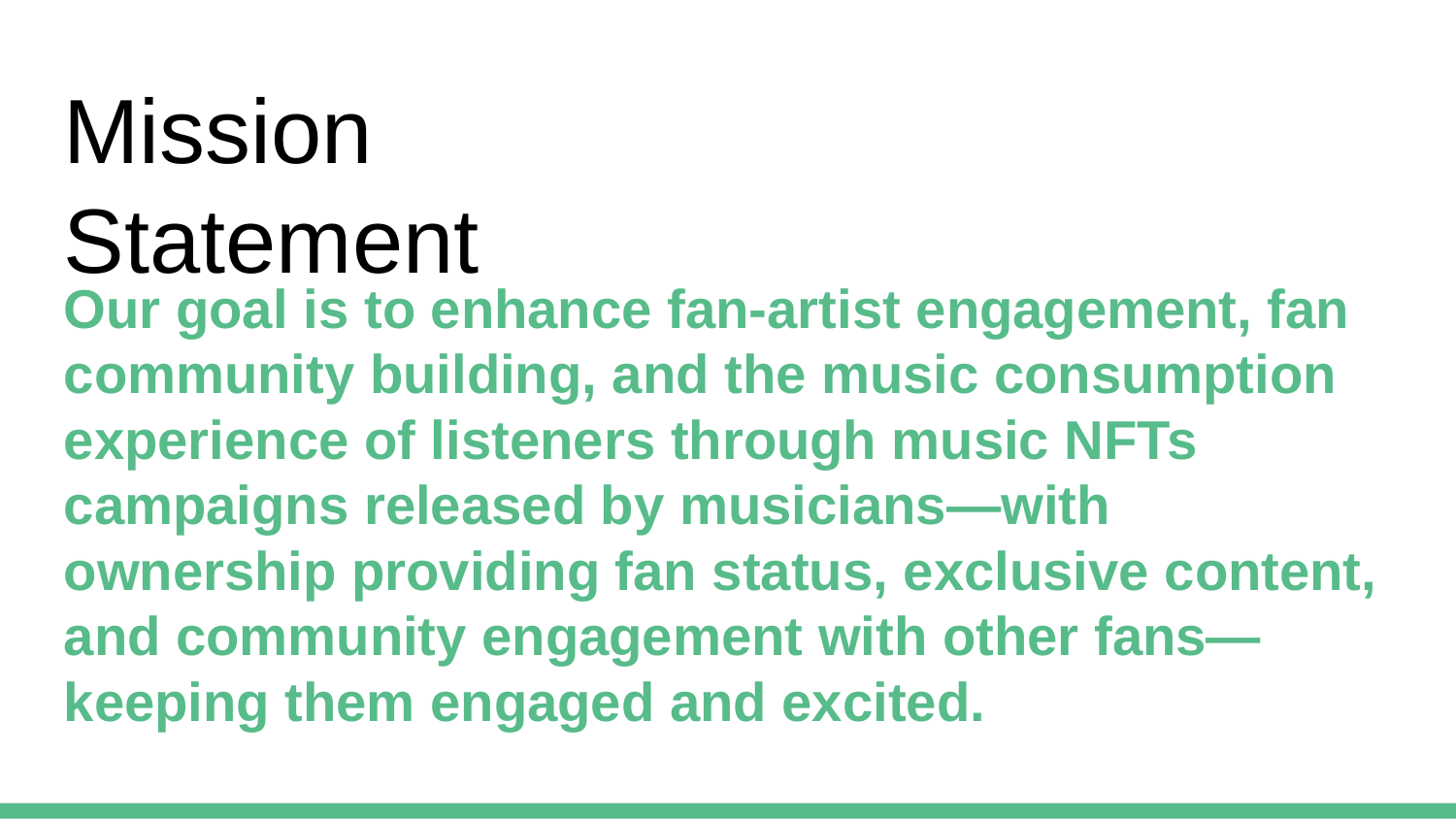

Mission Statement

Our goal is to enhance fan-artist engagement, fan community building, and the music consumption experience of listeners through music NFTs campaigns released by musicians—with ownership providing fan status, exclusive content, and community engagement with other fans—keeping them engaged and excited.